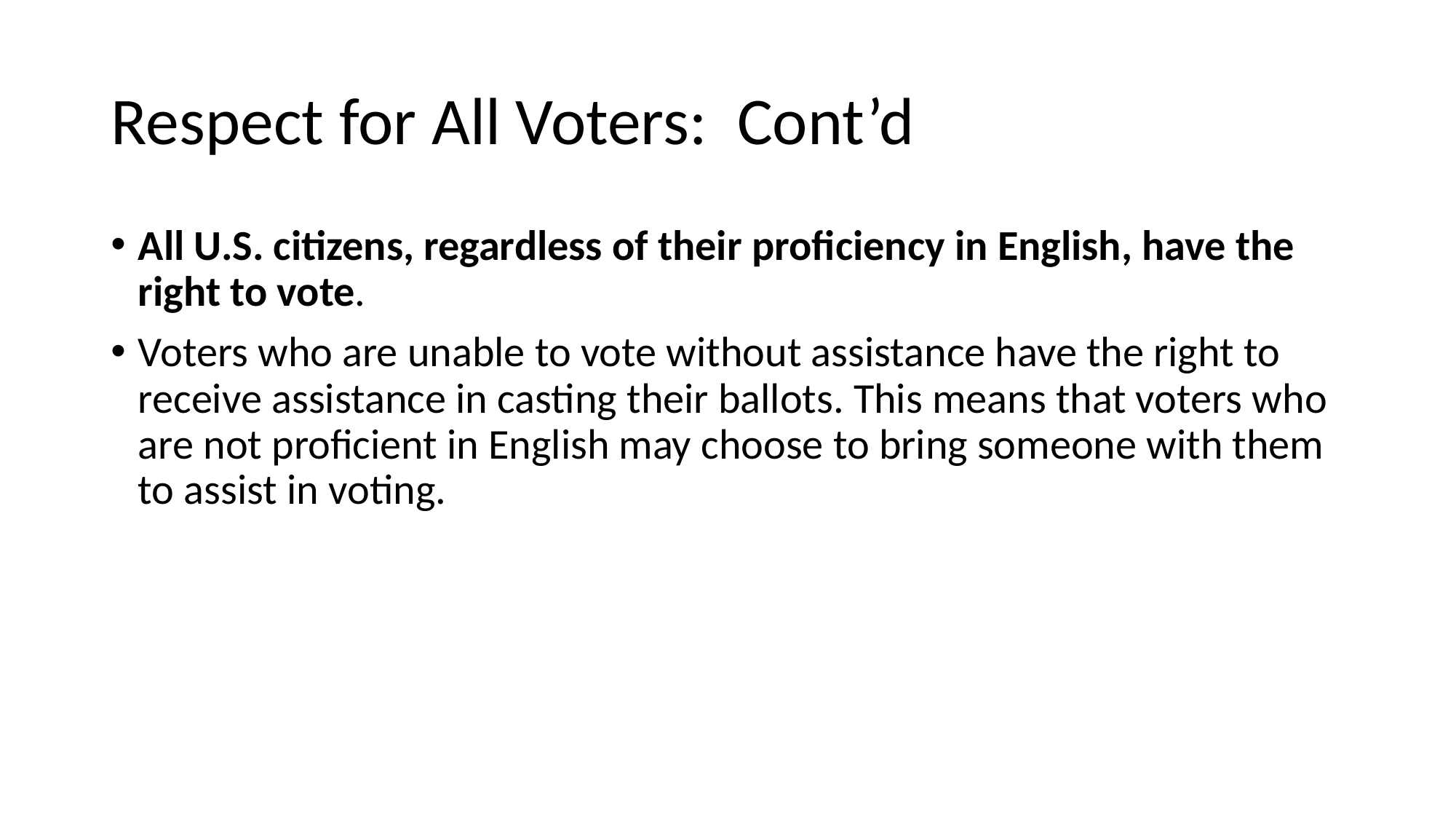

# Respect for All Voters:  Cont’d
All U.S. citizens, regardless of their proficiency in English, have the right to vote.
Voters who are unable to vote without assistance have the right to receive assistance in casting their ballots. This means that voters who are not proficient in English may choose to bring someone with them to assist in voting.